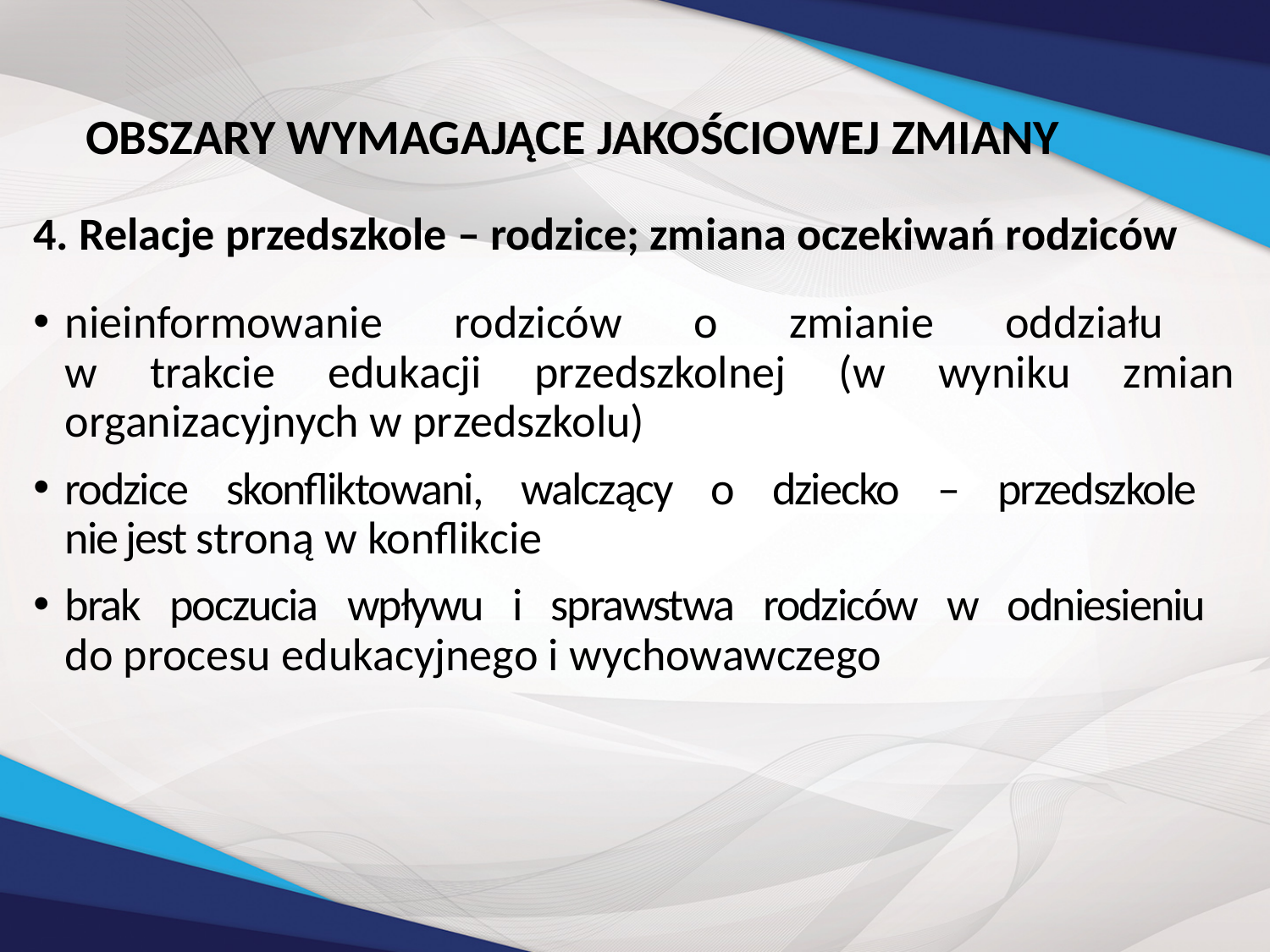

# OBSZARY WYMAGAJĄCE JAKOŚCIOWEJ ZMIANY
4. Relacje przedszkole – rodzice; zmiana oczekiwań rodziców
nieinformowanie rodziców o zmianie oddziału
w trakcie edukacji przedszkolnej (w wyniku zmian organizacyjnych w przedszkolu)
rodzice skonfliktowani, walczący o dziecko – przedszkole
nie jest stroną w konflikcie
brak poczucia wpływu i sprawstwa rodziców w odniesieniu
do procesu edukacyjnego i wychowawczego